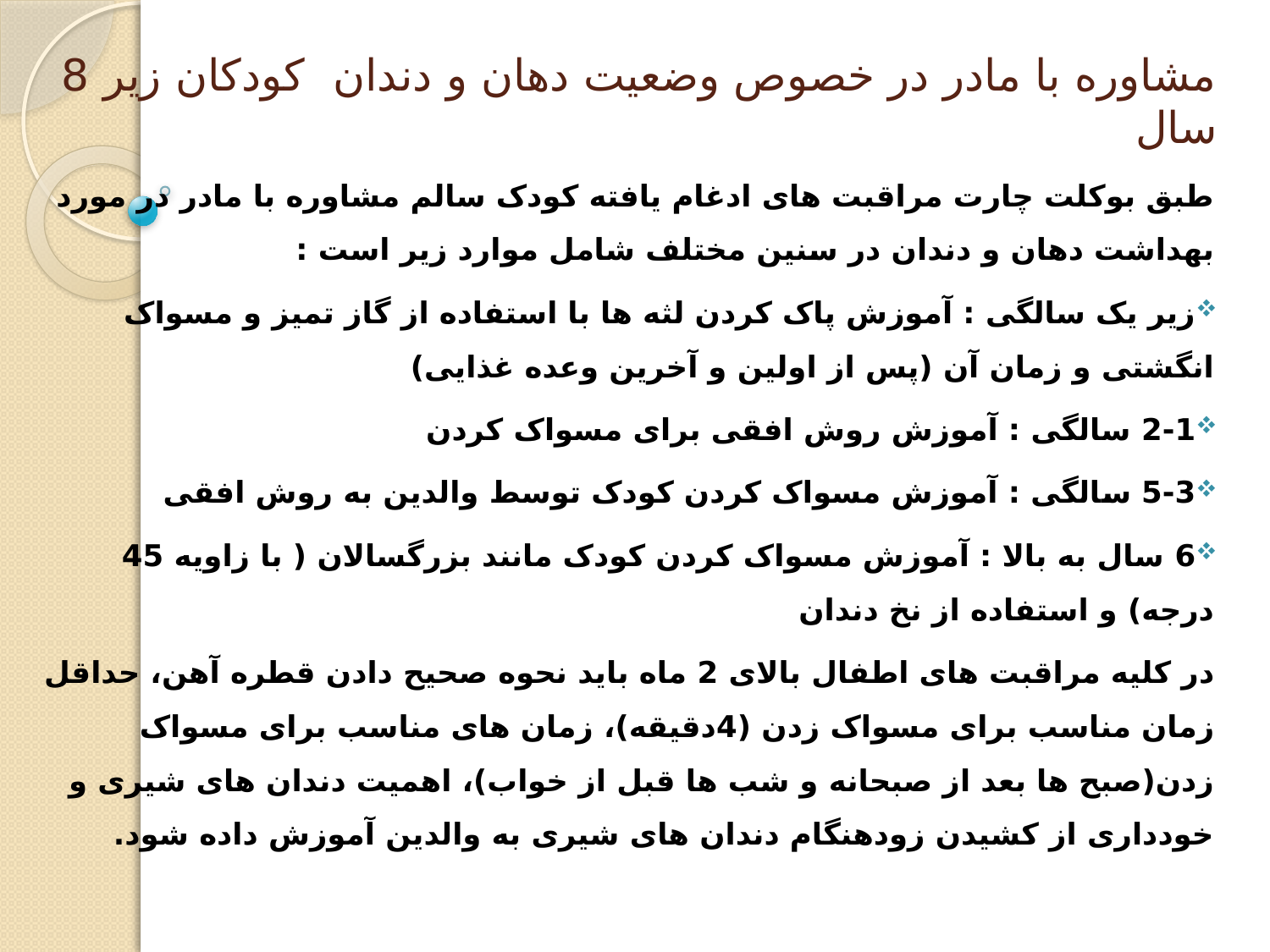

# مشاوره با مادر در خصوص وضعیت دهان و دندان  کودکان زیر 8 سال
طبق بوکلت چارت مراقبت های ادغام یافته کودک سالم مشاوره با مادر در مورد بهداشت دهان و دندان در سنین مختلف شامل موارد زیر است :
زیر یک سالگی : آموزش پاک کردن لثه ها با استفاده از گاز تمیز و مسواک انگشتی و زمان آن (پس از اولین و آخرین وعده غذایی)
2-1 سالگی : آموزش روش افقی برای مسواک کردن
5-3 سالگی : آموزش مسواک کردن کودک توسط والدین به روش افقی
6 سال به بالا : آموزش مسواک کردن کودک مانند بزرگسالان ( با زاویه 45 درجه) و استفاده از نخ دندان
در کلیه مراقبت های اطفال بالای 2 ماه باید نحوه صحیح دادن قطره آهن، حداقل زمان مناسب برای مسواک زدن (4دقیقه)، زمان های مناسب برای مسواک زدن(صبح ها بعد از صبحانه و شب ها قبل از خواب)، اهمیت دندان های شیری و خودداری از کشیدن زودهنگام دندان های شیری به والدین آموزش داده شود.